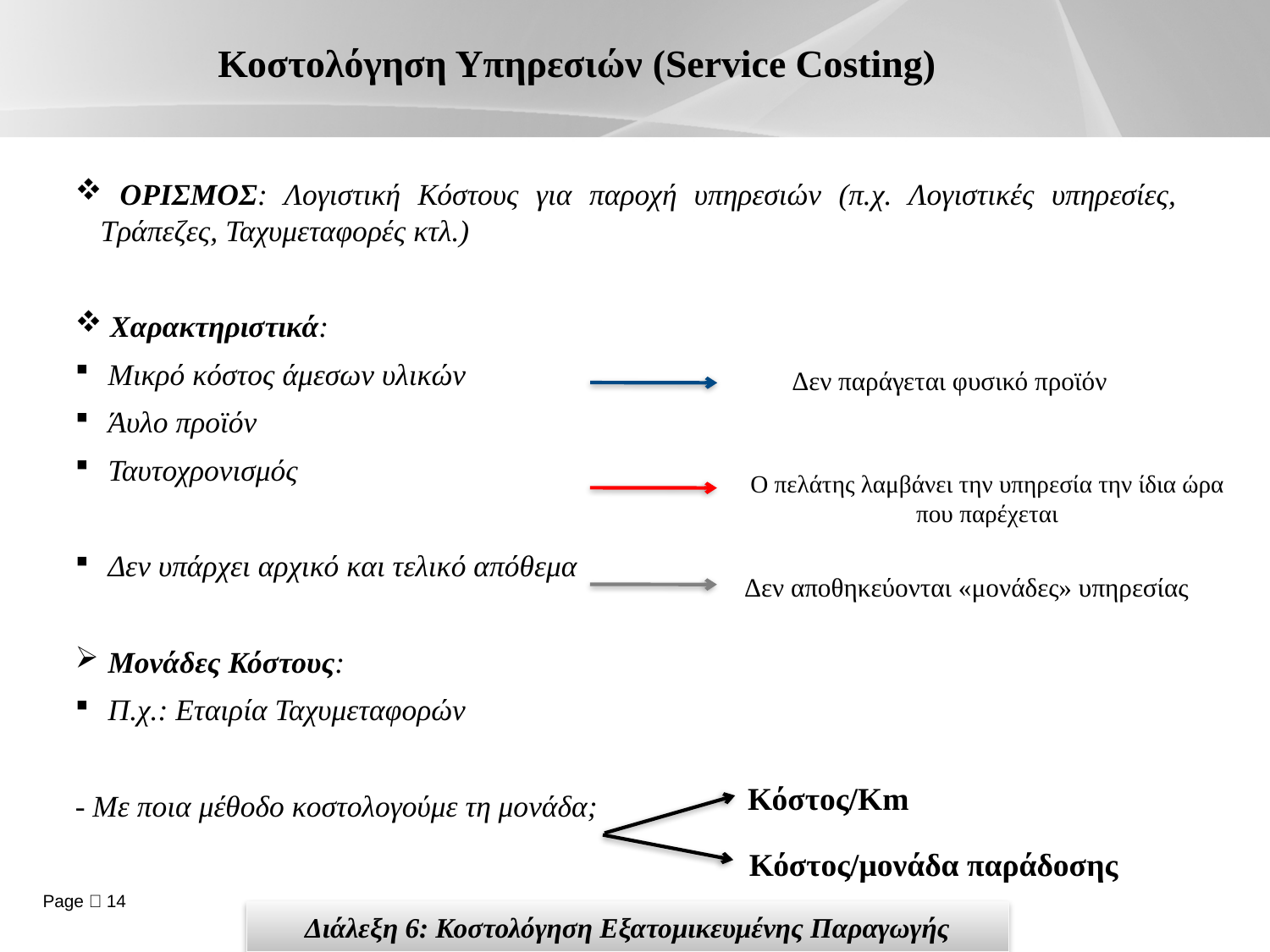

# Κοστολόγηση Υπηρεσιών (Service Costing)
 ΟΡΙΣΜΟΣ: Λογιστική Κόστους για παροχή υπηρεσιών (π.χ. Λογιστικές υπηρεσίες, Τράπεζες, Ταχυμεταφορές κτλ.)

 Χαρακτηριστικά:
 Μικρό κόστος άμεσων υλικών
 Άυλο προϊόν
 Ταυτοχρονισμός

 Δεν υπάρχει αρχικό και τελικό απόθεμα

 Μονάδες Κόστους:
 Π.χ.: Εταιρία Ταχυμεταφορών

- Με ποια μέθοδο κοστολογούμε τη μονάδα;

Δεν παράγεται φυσικό προϊόν
Ο πελάτης λαμβάνει την υπηρεσία την ίδια ώρα που παρέχεται
Δεν αποθηκεύονται «μονάδες» υπηρεσίας
Κόστος/Km
Κόστος/μονάδα παράδοσης
Διάλεξη 6: Κοστολόγηση Εξατομικευμένης Παραγωγής